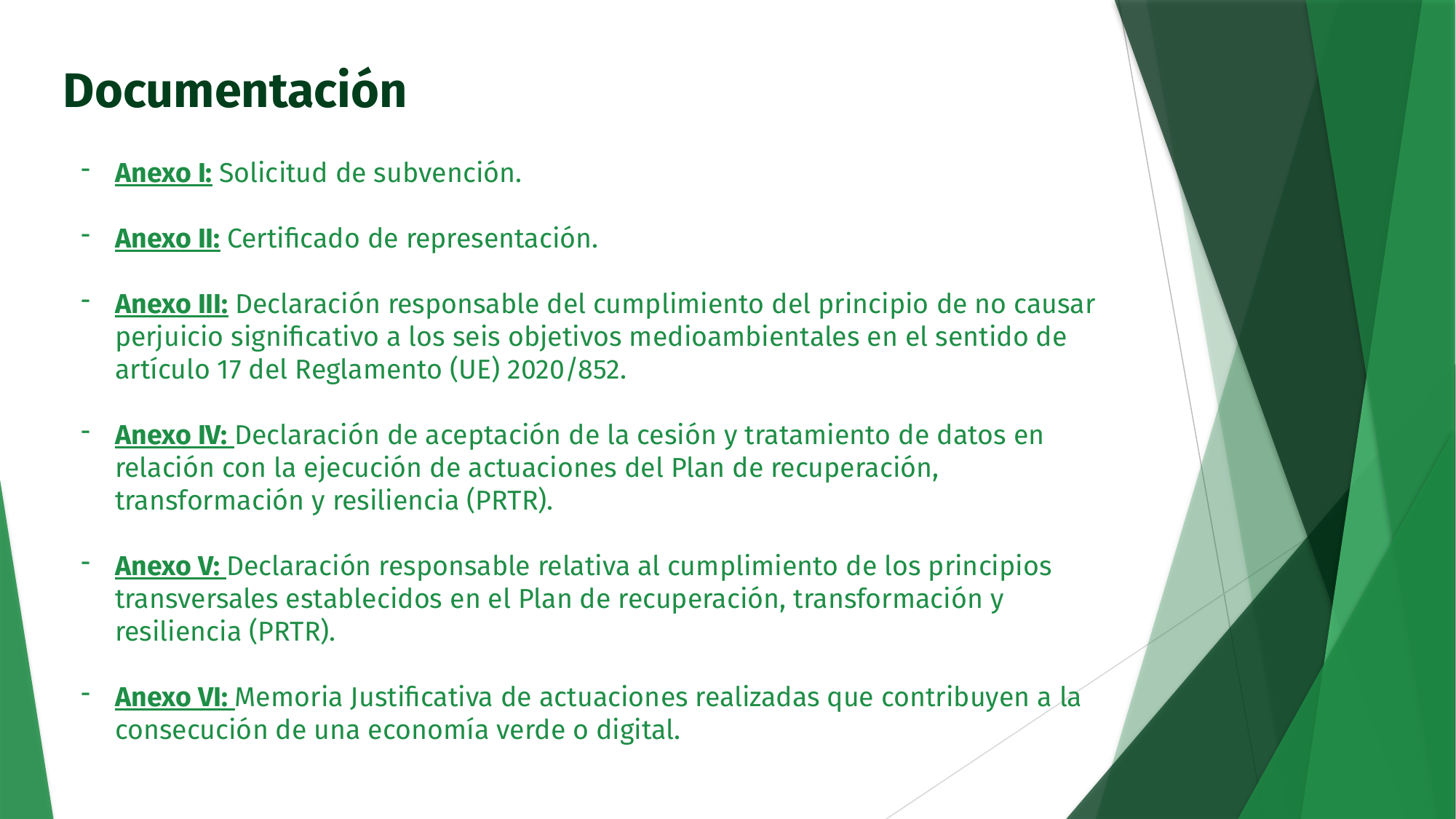

Documentación
Anexo I: Solicitud de subvención.

Anexo II: Certificado de representación.

Anexo III: Declaración responsable del cumplimiento del principio de no causar perjuicio significativo a los seis objetivos medioambientales en el sentido de artículo 17 del Reglamento (UE) 2020/852.

Anexo IV: Declaración de aceptación de la cesión y tratamiento de datos en relación con la ejecución de actuaciones del Plan de recuperación, transformación y resiliencia (PRTR).

Anexo V: Declaración responsable relativa al cumplimiento de los principios transversales establecidos en el Plan de recuperación, transformación y resiliencia (PRTR).

Anexo VI: Memoria Justificativa de actuaciones realizadas que contribuyen a la consecución de una economía verde o digital.